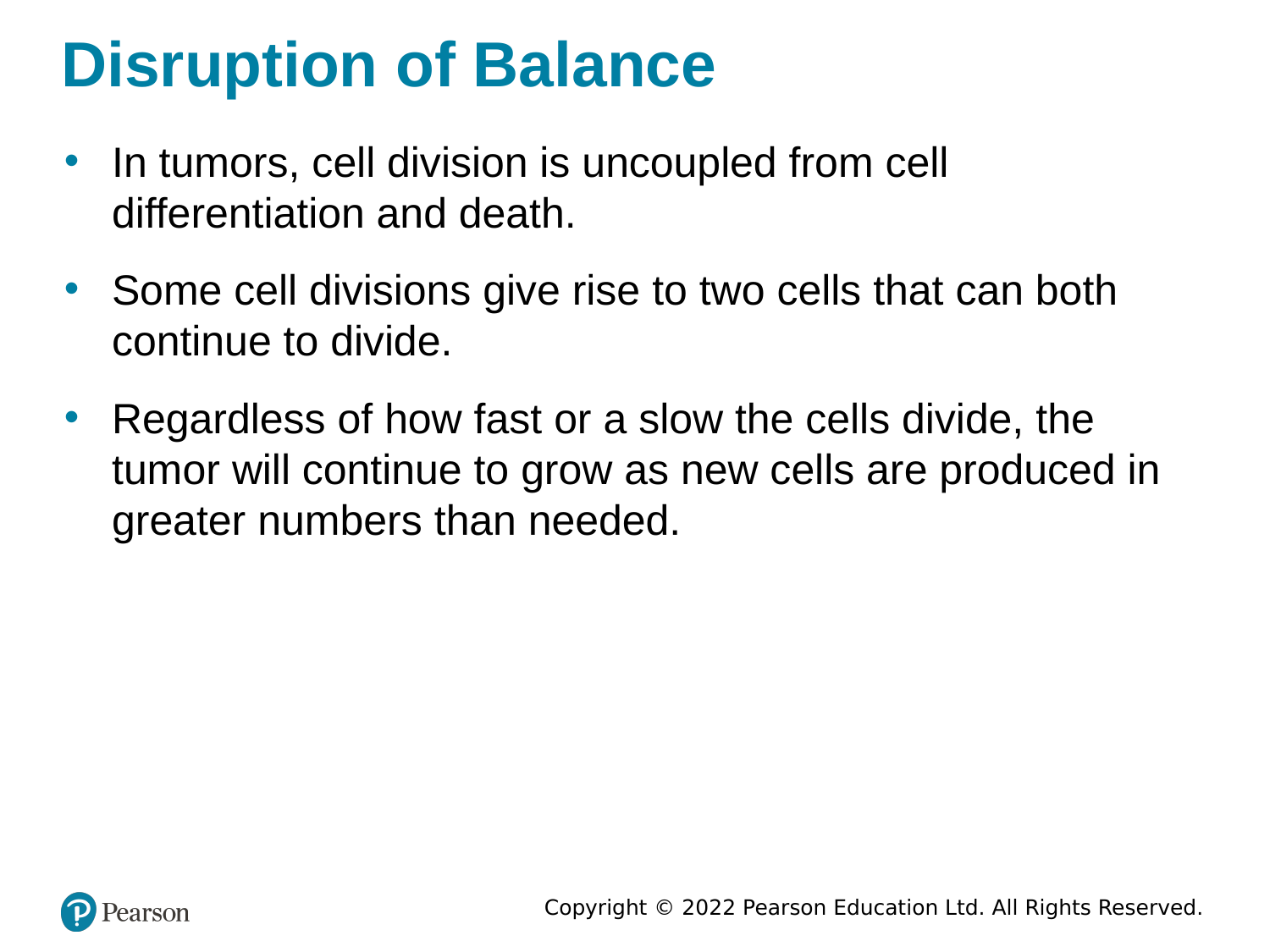

# Disruption of Balance
In tumors, cell division is uncoupled from cell differentiation and death.
Some cell divisions give rise to two cells that can both continue to divide.
Regardless of how fast or a slow the cells divide, the tumor will continue to grow as new cells are produced in greater numbers than needed.